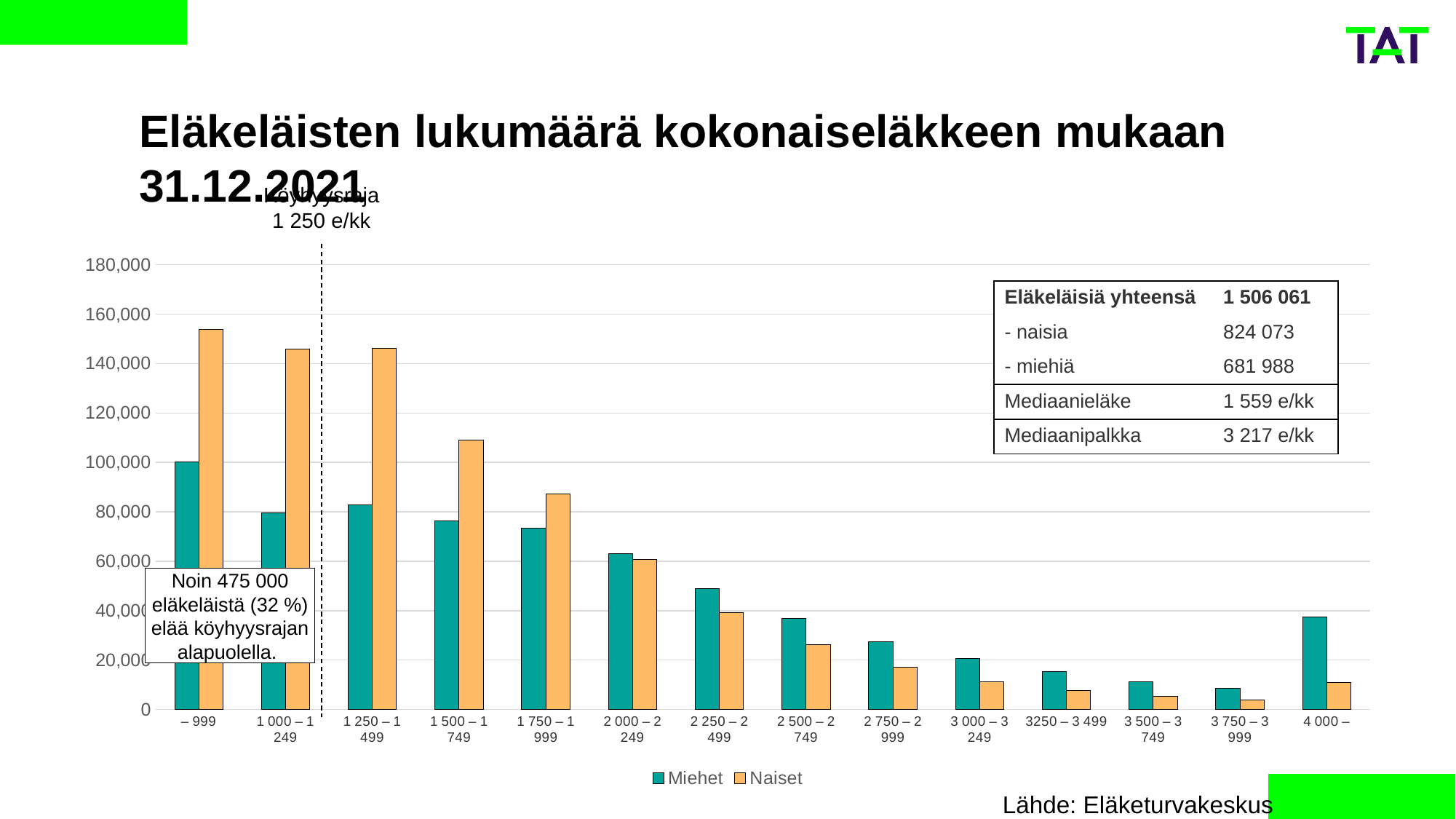

Eläkeläisten lukumäärä kokonaiseläkkeen mukaan 31.12.2021
Köyhyysraja
1 250 e/kk

### Chart

| Category | Miehet | Naiset |
|---|---|---|
| – 999 | 100240.0 | 153772.0 |
| 1 000 – 1 249 | 79529.0 | 145871.0 |
| 1 250 – 1 499 | 82943.0 | 146044.0 |
| 1 500 – 1 749 | 76313.0 | 109025.0 |
| 1 750 – 1 999 | 73430.0 | 87381.0 |
| 2 000 – 2 249 | 62933.0 | 60750.0 |
| 2 250 – 2 499 | 48944.0 | 39185.0 |
| 2 500 – 2 749 | 36849.0 | 26196.0 |
| 2 750 – 2 999 | 27346.0 | 17151.0 |
| 3 000 – 3 249 | 20796.0 | 11125.0 |
| 3250 – 3 499 | 15272.0 | 7585.0 |
| 3 500 – 3 749 | 11330.0 | 5356.0 |
| 3 750 – 3 999 | 8723.0 | 3733.0 |
| 4 000 – | 37340.0 | 10899.0 |
| Eläkeläisiä yhteensä | 1 506 061 |
| --- | --- |
| - naisia | 824 073 |
| - miehiä | 681 988 |
| Mediaanieläke | 1 559 e/kk |
| Mediaanipalkka | 3 217 e/kk |
Noin 475 000 eläkeläistä (32 %) elää köyhyysrajan alapuolella.
Lähde: Eläketurvakeskus